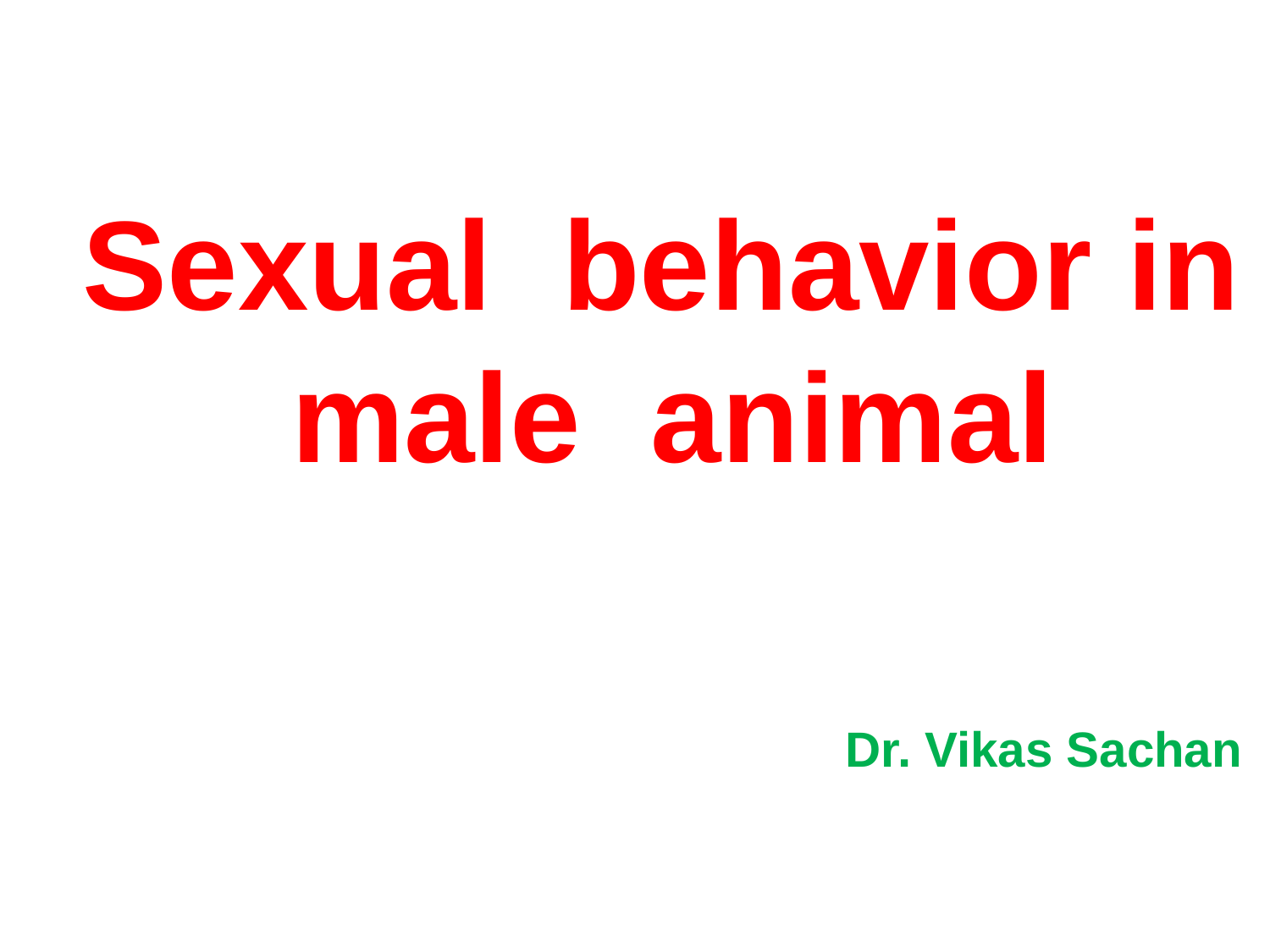

Sexual  behavior in  male  animal

                      Dr. Vikas Sachan